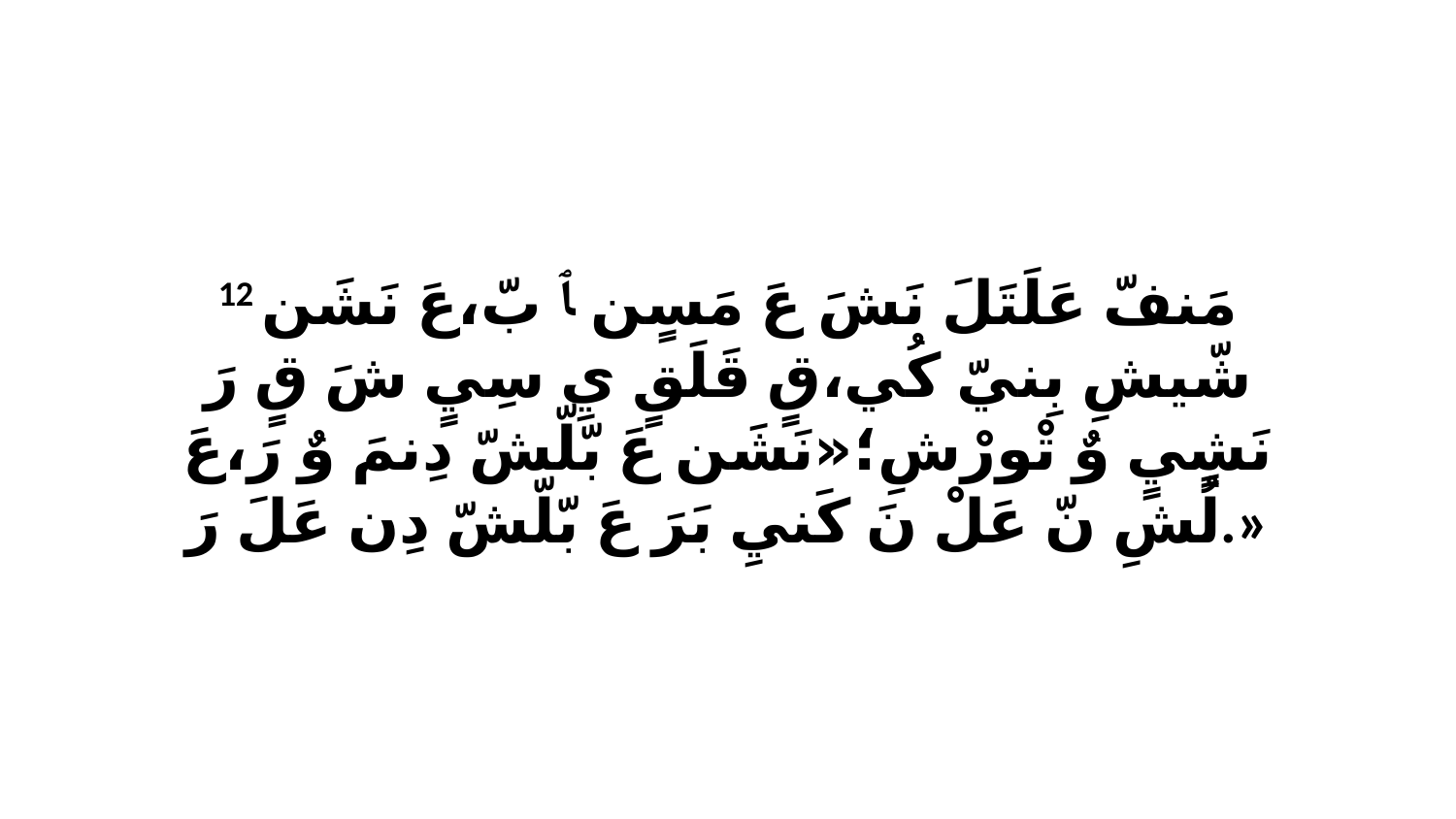

12 مَنفّ عَلَتَلَ نَشَ عَ مَسٍن ﭑ بّ،عَ نَشَن شّيشِ بِنيّ كُي،قٍ قَلَقٍ يِ سِيٍ شَ قٍ رَ نَشٍيٍ وٌ تْورْشِ؛«نَشَن عَ بّلّشّ دِنمَ وٌ رَ،عَ لُشِ نّ عَلْ نَ كَنيِ بَرَ عَ بّلّشّ دِن عَلَ رَ.»